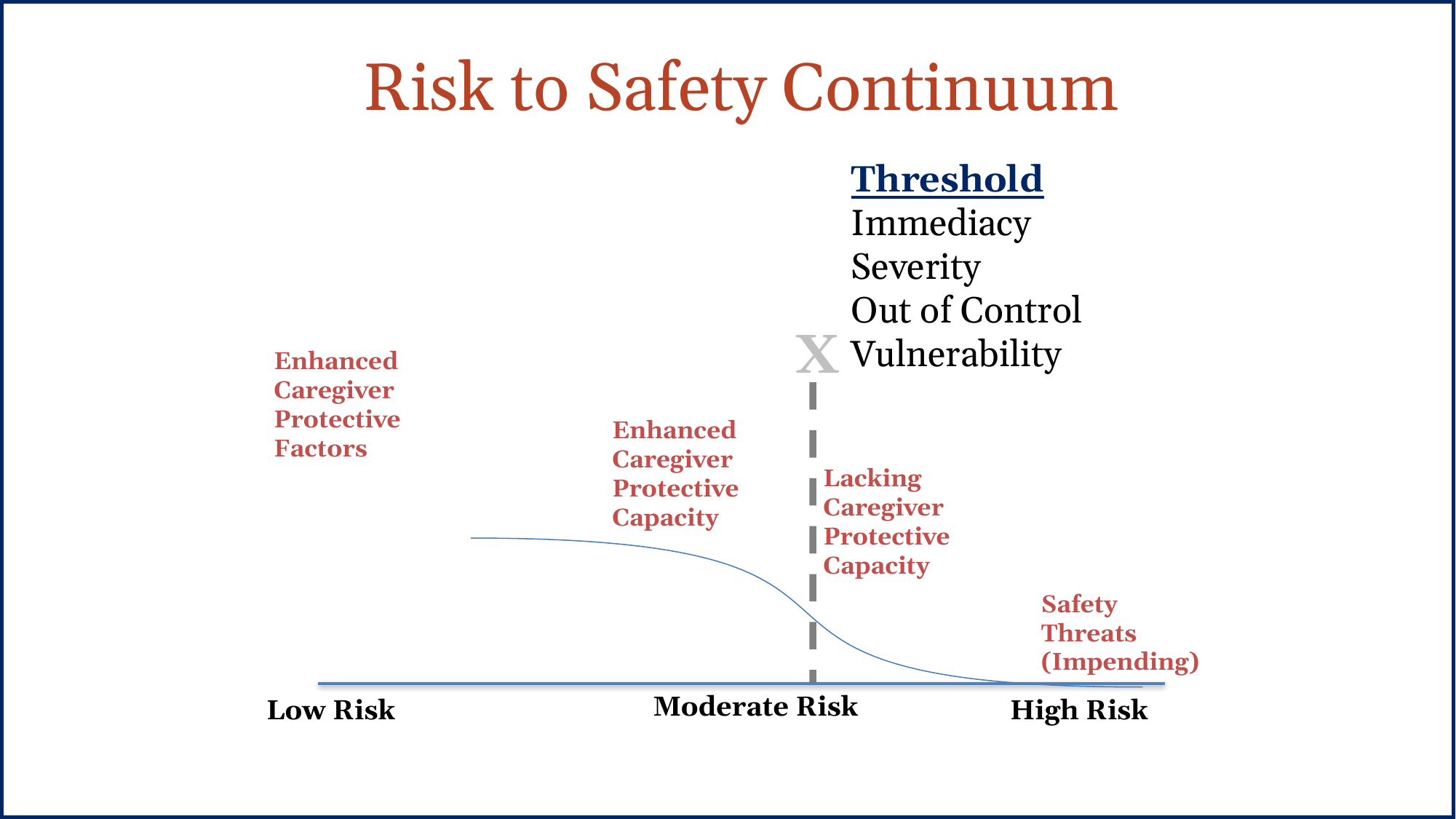

Risk to Safety Continuum
Threshold
Immediacy
Severity
Out of Control
Vulnerability
X
Enhanced
Caregiver
Protective
Factors

Enhanced
Caregiver
Protective
Capacity
Lacking
Caregiver
Protective
Capacity
Safety
Threats
(Impending)
Moderate Risk
Low Risk
High Risk